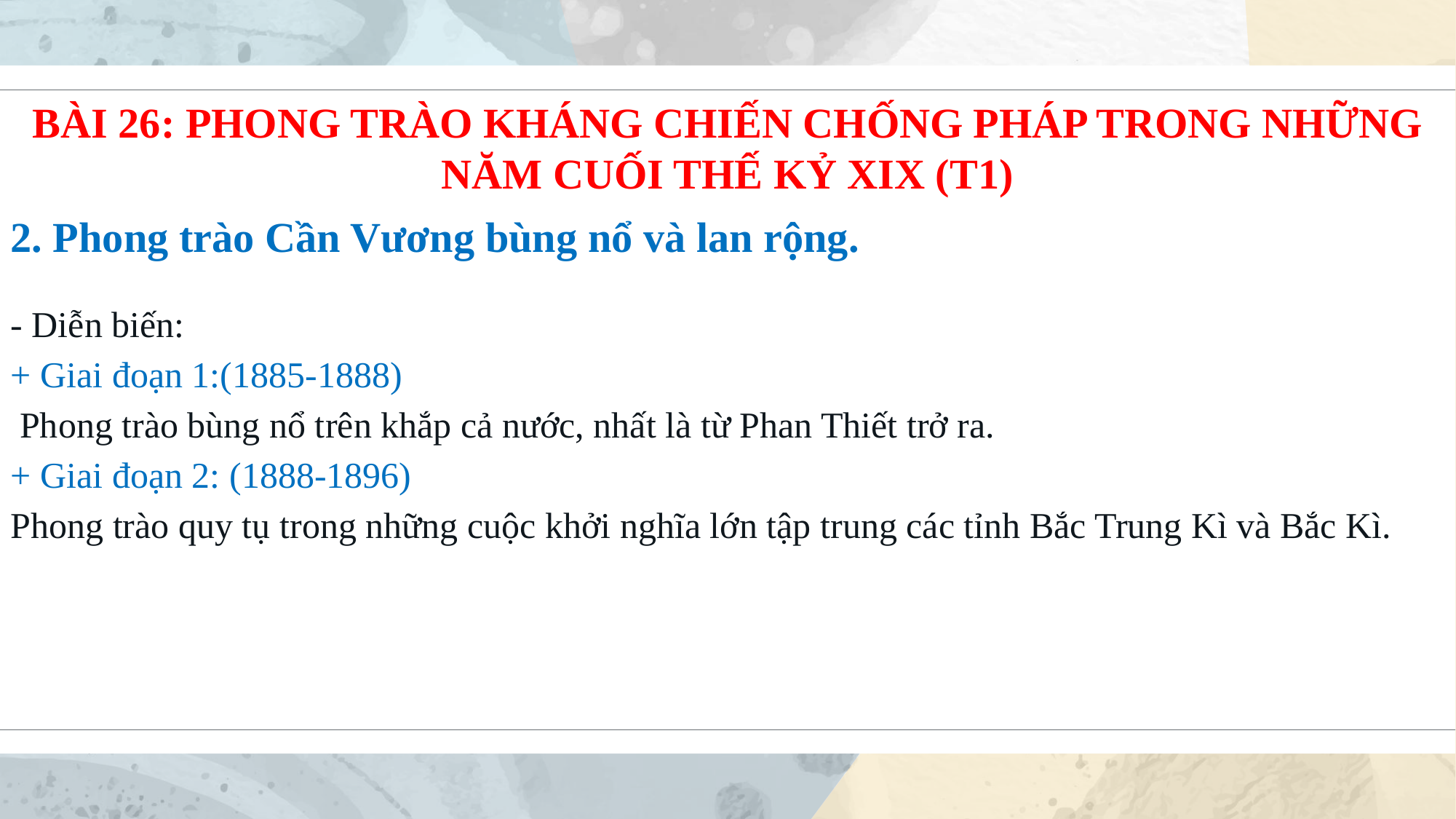

BÀI 26: PHONG TRÀO KHÁNG CHIẾN CHỐNG PHÁP TRONG NHỮNG NĂM CUỐI THẾ KỶ XIX (T1)
2. Phong trào Cần Vương bùng nổ và lan rộng.
- Diễn biến:
+ Giai đoạn 1:(1885-1888)
 Phong trào bùng nổ trên khắp cả nước, nhất là từ Phan Thiết trở ra.
+ Giai đoạn 2: (1888-1896)
Phong trào quy tụ trong những cuộc khởi nghĩa lớn tập trung các tỉnh Bắc Trung Kì và Bắc Kì.